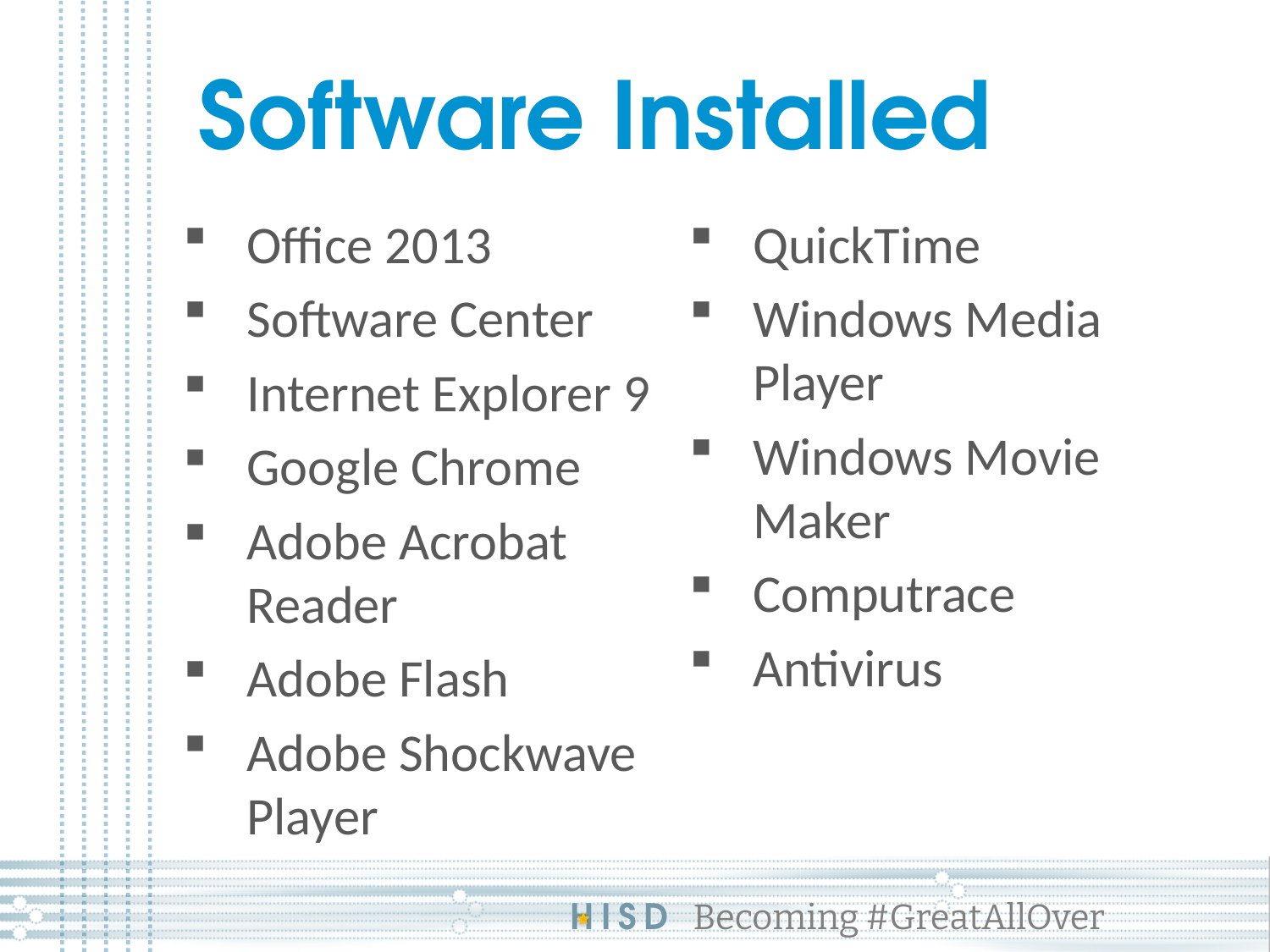

# Software Installed
Office 2013
Software Center
Internet Explorer 9
Google Chrome
Adobe Acrobat Reader
Adobe Flash
Adobe Shockwave Player
QuickTime
Windows Media Player
Windows Movie Maker
Computrace
Antivirus